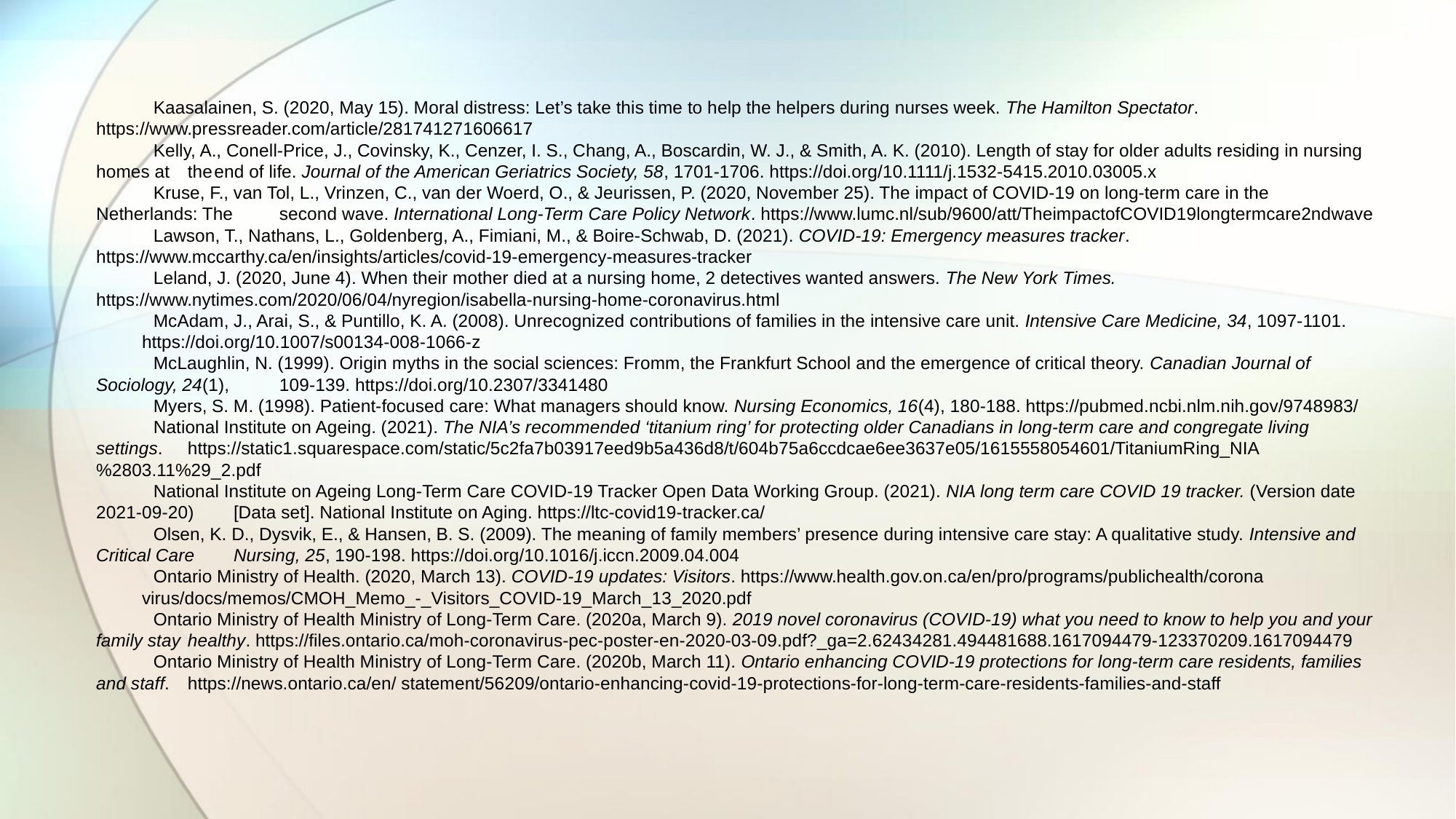

Kaasalainen, S. (2020, May 15). Moral distress: Let’s take this time to help the helpers during nurses week. The Hamilton Spectator. 	https://www.pressreader.com/article/281741271606617
Kelly, A., Conell-Price, J., Covinsky, K., Cenzer, I. S., Chang, A., Boscardin, W. J., & Smith, A. K. (2010). Length of stay for older adults residing in nursing homes at 	the end of life. Journal of the American Geriatrics Society, 58, 1701-1706. https://doi.org/10.1111/j.1532-5415.2010.03005.x
Kruse, F., van Tol, L., Vrinzen, C., van der Woerd, O., & Jeurissen, P. (2020, November 25). The impact of COVID-19 on long-term care in the Netherlands: The 	second wave. International Long-Term Care Policy Network. https://www.lumc.nl/sub/9600/att/TheimpactofCOVID19longtermcare2ndwave
Lawson, T., Nathans, L., Goldenberg, A., Fimiani, M., & Boire-Schwab, D. (2021). COVID-19: Emergency measures tracker. 	https://www.mccarthy.ca/en/insights/articles/covid-19-emergency-measures-tracker
Leland, J. (2020, June 4). When their mother died at a nursing home, 2 detectives wanted answers. The New York Times. 	https://www.nytimes.com/2020/06/04/nyregion/isabella-nursing-home-coronavirus.html
McAdam, J., Arai, S., & Puntillo, K. A. (2008). Unrecognized contributions of families in the intensive care unit. Intensive Care Medicine, 34, 1097-1101. 	https://doi.org/10.1007/s00134-008-1066-z
McLaughlin, N. (1999). Origin myths in the social sciences: Fromm, the Frankfurt School and the emergence of critical theory. Canadian Journal of Sociology, 24(1), 	109-139. https://doi.org/10.2307/3341480
Myers, S. M. (1998). Patient-focused care: What managers should know. Nursing Economics, 16(4), 180-188. https://pubmed.ncbi.nlm.nih.gov/9748983/
National Institute on Ageing. (2021). The NIA’s recommended ‘titanium ring’ for protecting older Canadians in long-term care and congregate living settings. 	https://static1.squarespace.com/static/5c2fa7b03917eed9b5a436d8/t/604b75a6ccdcae6ee3637e05/1615558054601/TitaniumRing_NIA%2803.11%29_2.pdf
National Institute on Ageing Long-Term Care COVID-19 Tracker Open Data Working Group. (2021). NIA long term care COVID 19 tracker. (Version date 2021-09-20) 	[Data set]. National Institute on Aging. https://ltc-covid19-tracker.ca/
Olsen, K. D., Dysvik, E., & Hansen, B. S. (2009). The meaning of family members’ presence during intensive care stay: A qualitative study. Intensive and Critical Care 	Nursing, 25, 190-198. https://doi.org/10.1016/j.iccn.2009.04.004
Ontario Ministry of Health. (2020, March 13). COVID-19 updates: Visitors. https://www.health.gov.on.ca/en/pro/programs/publichealth/corona
	virus/docs/memos/CMOH_Memo_-_Visitors_COVID-19_March_13_2020.pdf
Ontario Ministry of Health Ministry of Long-Term Care. (2020a, March 9). 2019 novel coronavirus (COVID-19) what you need to know to help you and your family stay 	healthy. https://files.ontario.ca/moh-coronavirus-pec-poster-en-2020-03-09.pdf?_ga=2.62434281.494481688.1617094479-123370209.1617094479
Ontario Ministry of Health Ministry of Long-Term Care. (2020b, March 11). Ontario enhancing COVID-19 protections for long-term care residents, families and staff. 	https://news.ontario.ca/en/ statement/56209/ontario-enhancing-covid-19-protections-for-long-term-care-residents-families-and-staff